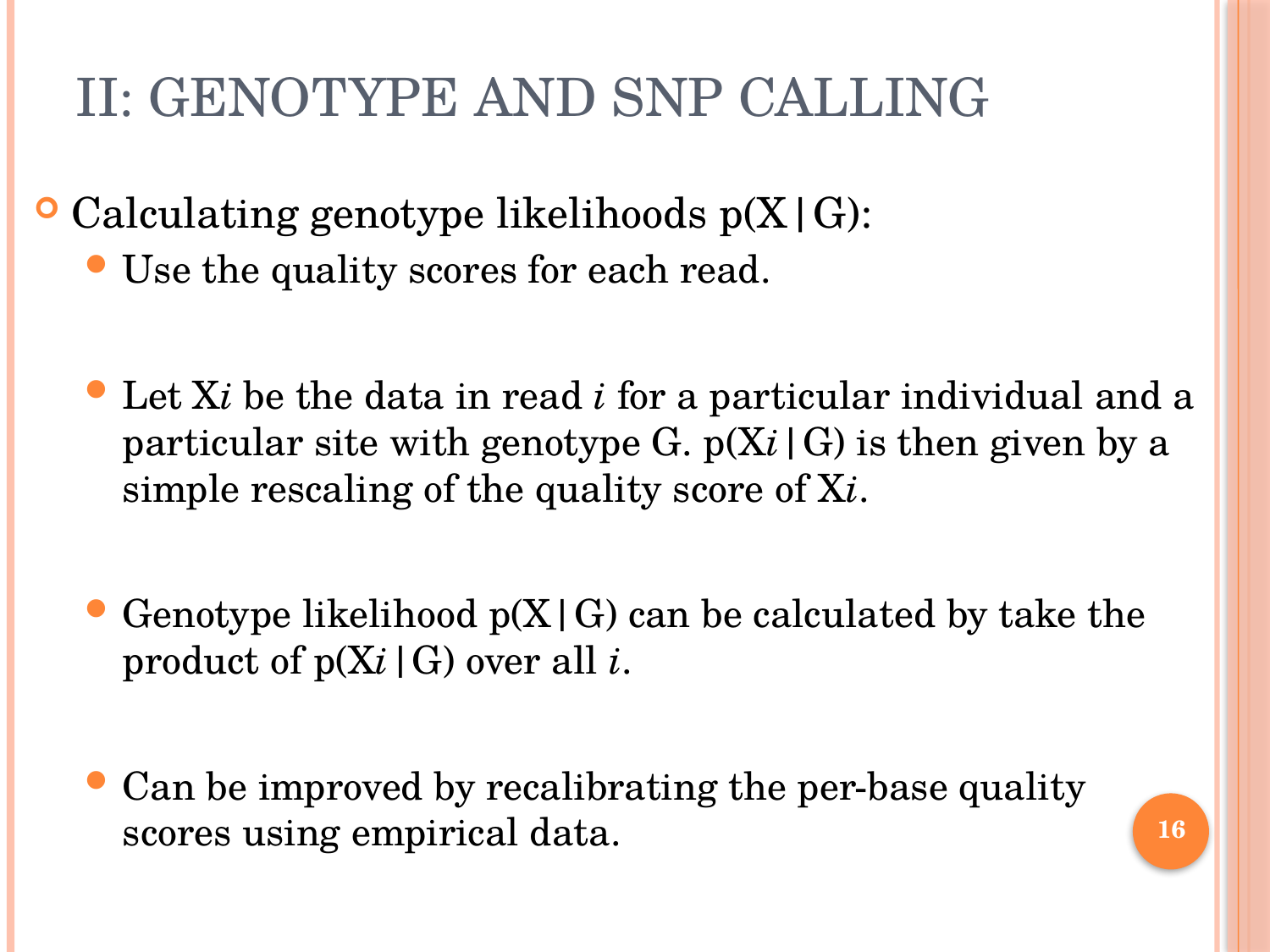

# II: Genotype and SNP Calling
Calculating genotype likelihoods p(X|G):
Use the quality scores for each read.

Let Xi be the data in read i for a particular individual and a particular site with genotype G. p(Xi|G) is then given by a simple rescaling of the quality score of Xi.

Genotype likelihood p(X|G) can be calculated by take the product of p(Xi|G) over all i.

Can be improved by recalibrating the per-base quality scores using empirical data.
16